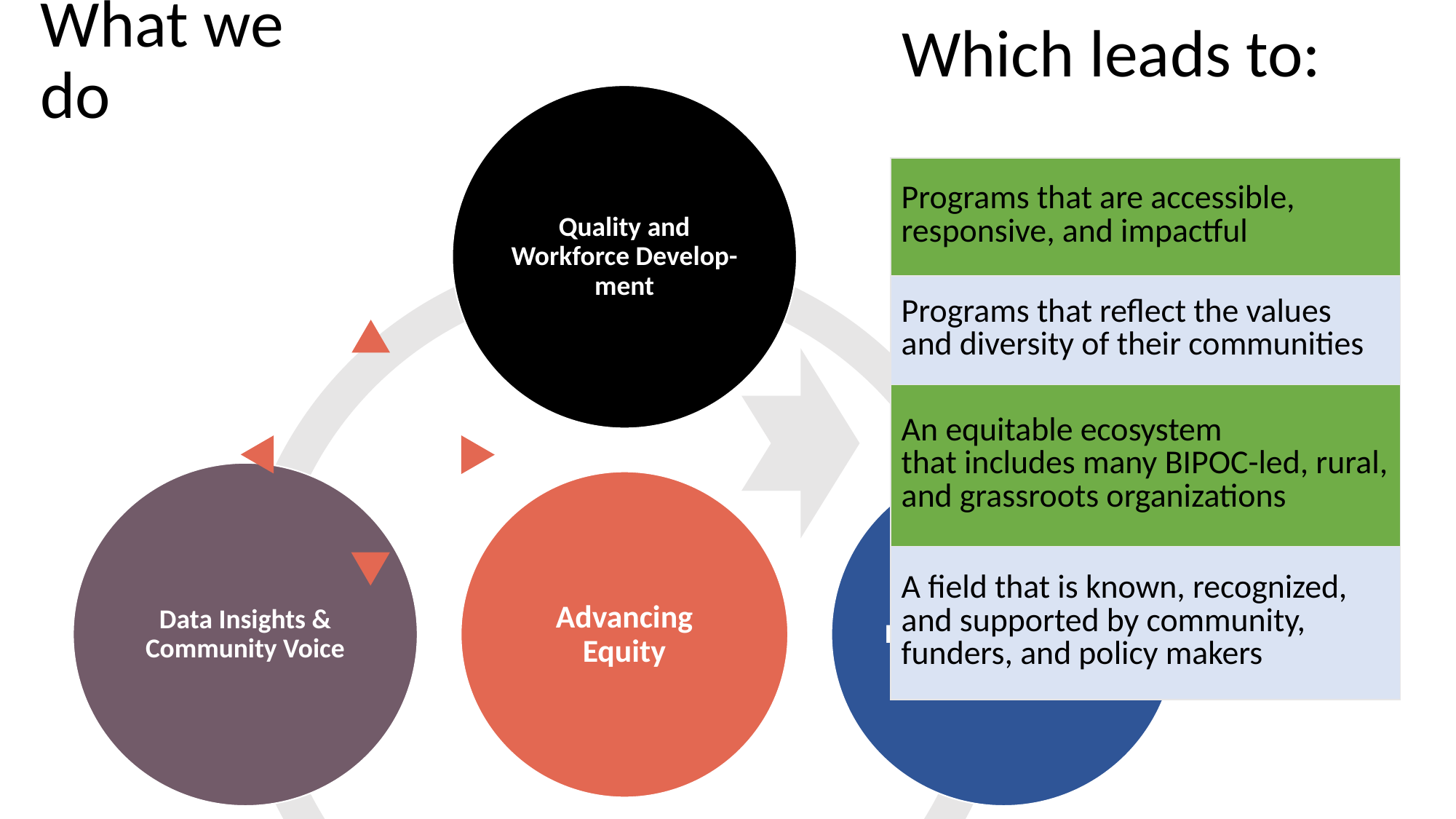

Which leads to:
What we do
Advancing Equity
Quality and Workforce Develop-ment
Resourcing Programs
Advocacy & Collective Action
Data Insights & Community Voice

| Programs that are accessible, responsive, and impactful |
| --- |
| Programs that reflect the values and diversity of their communities |
| An equitable ecosystem that includes many BIPOC-led, rural, and grassroots organizations |
| A field that is known, recognized, and supported by community, funders, and policy makers |